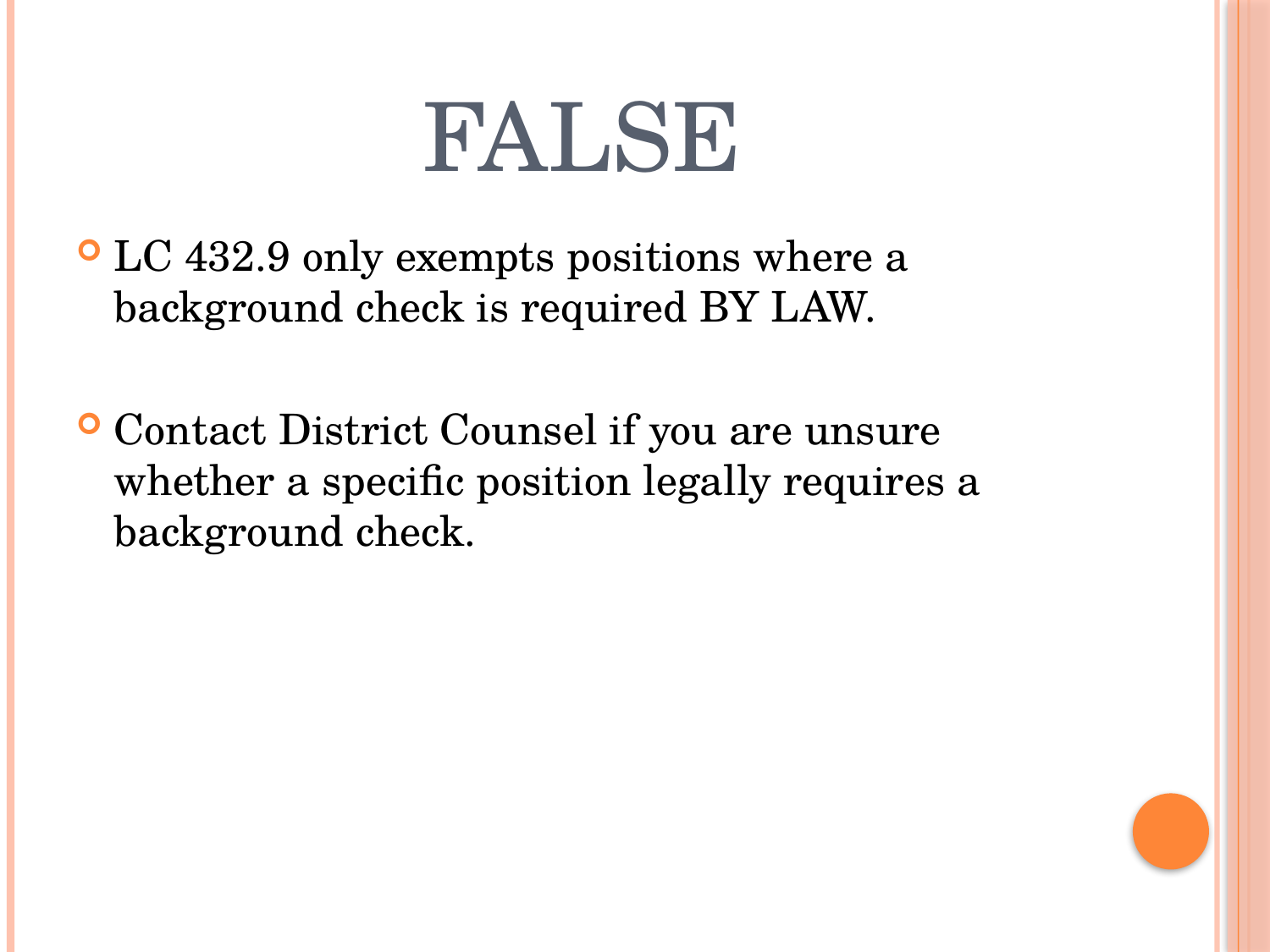

# FALSE
LC 432.9 only exempts positions where a background check is required BY LAW.

Contact District Counsel if you are unsure whether a specific position legally requires a background check.